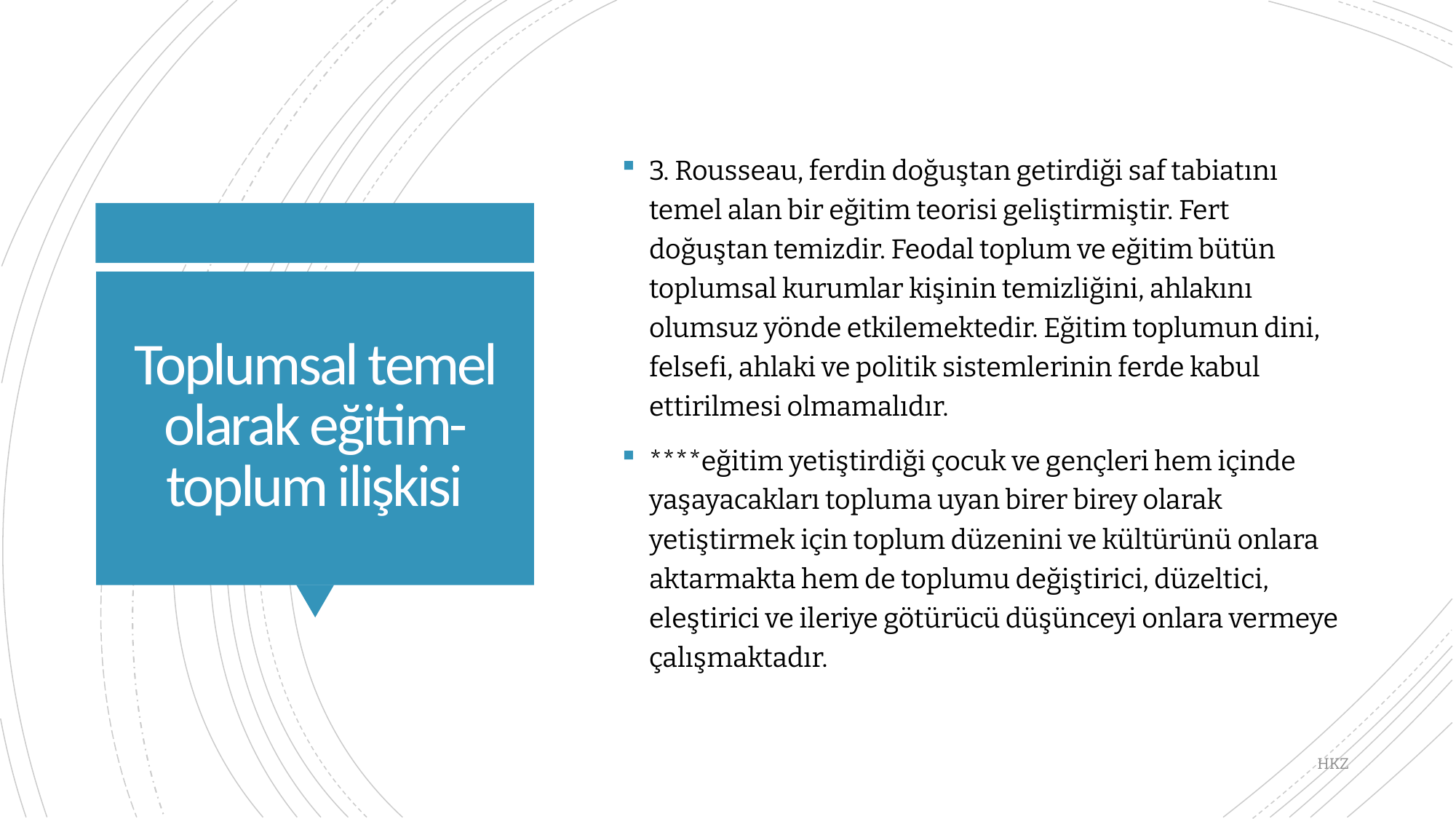

3. Rousseau, ferdin doğuştan getirdiği saf tabiatını temel alan bir eğitim teorisi geliştirmiştir. Fert doğuştan temizdir. Feodal toplum ve eğitim bütün toplumsal kurumlar kişinin temizliğini, ahlakını olumsuz yönde etkilemektedir. Eğitim toplumun dini, felsefi, ahlaki ve politik sistemlerinin ferde kabul ettirilmesi olmamalıdır.
****eğitim yetiştirdiği çocuk ve gençleri hem içinde yaşayacakları topluma uyan birer birey olarak yetiştirmek için toplum düzenini ve kültürünü onlara aktarmakta hem de toplumu değiştirici, düzeltici, eleştirici ve ileriye götürücü düşünceyi onlara vermeye çalışmaktadır.
# Toplumsal temel olarak eğitim-toplum ilişkisi
HKZ